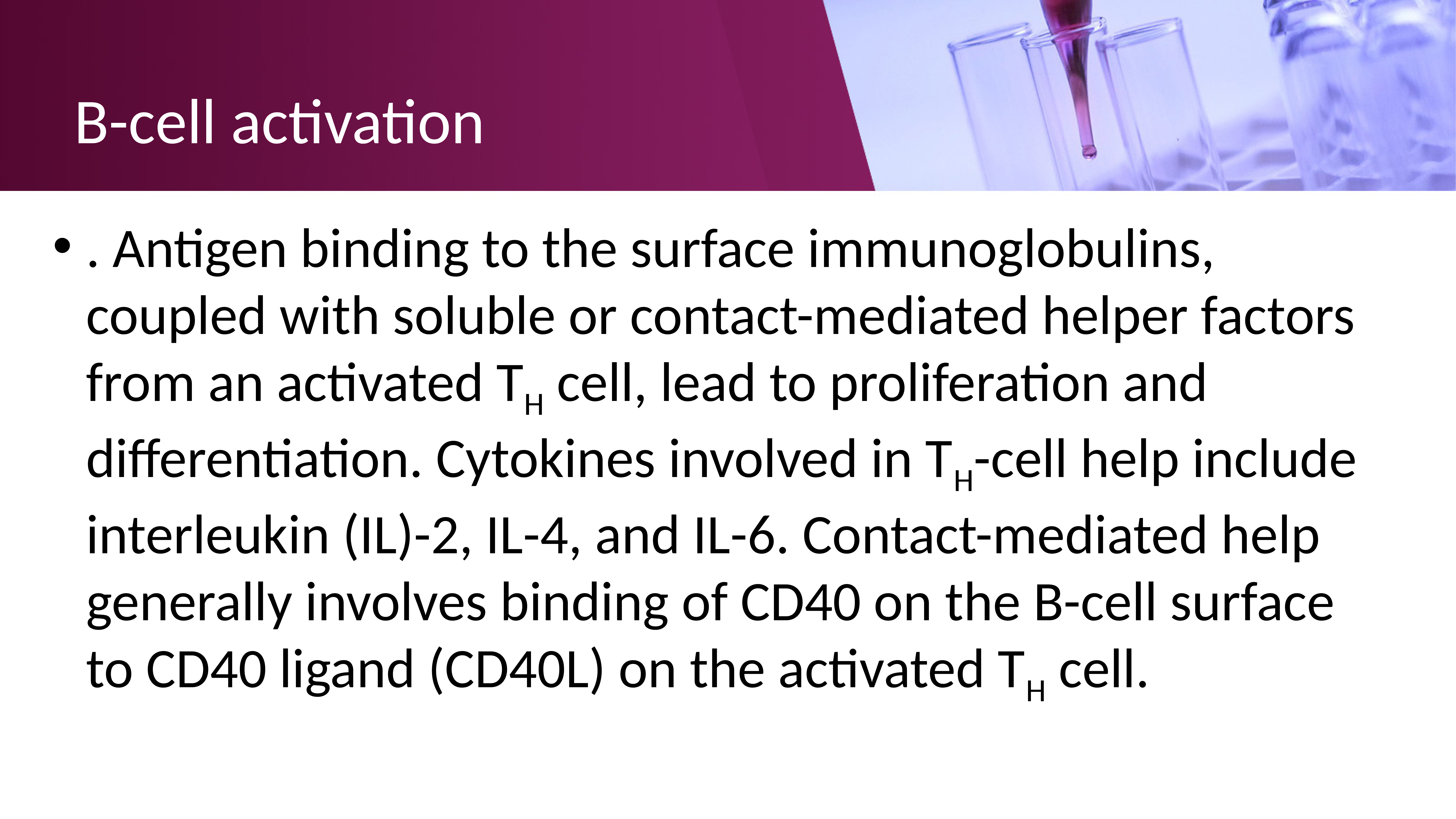

# B-cell activation
. Antigen binding to the surface immunoglobulins, coupled with soluble or contact-mediated helper factors from an activated TH cell, lead to proliferation and differentiation. Cytokines involved in TH-cell help include interleukin (IL)-2, IL-4, and IL-6. Contact-mediated help generally involves binding of CD40 on the B-cell surface to CD40 ligand (CD40L) on the activated TH cell.